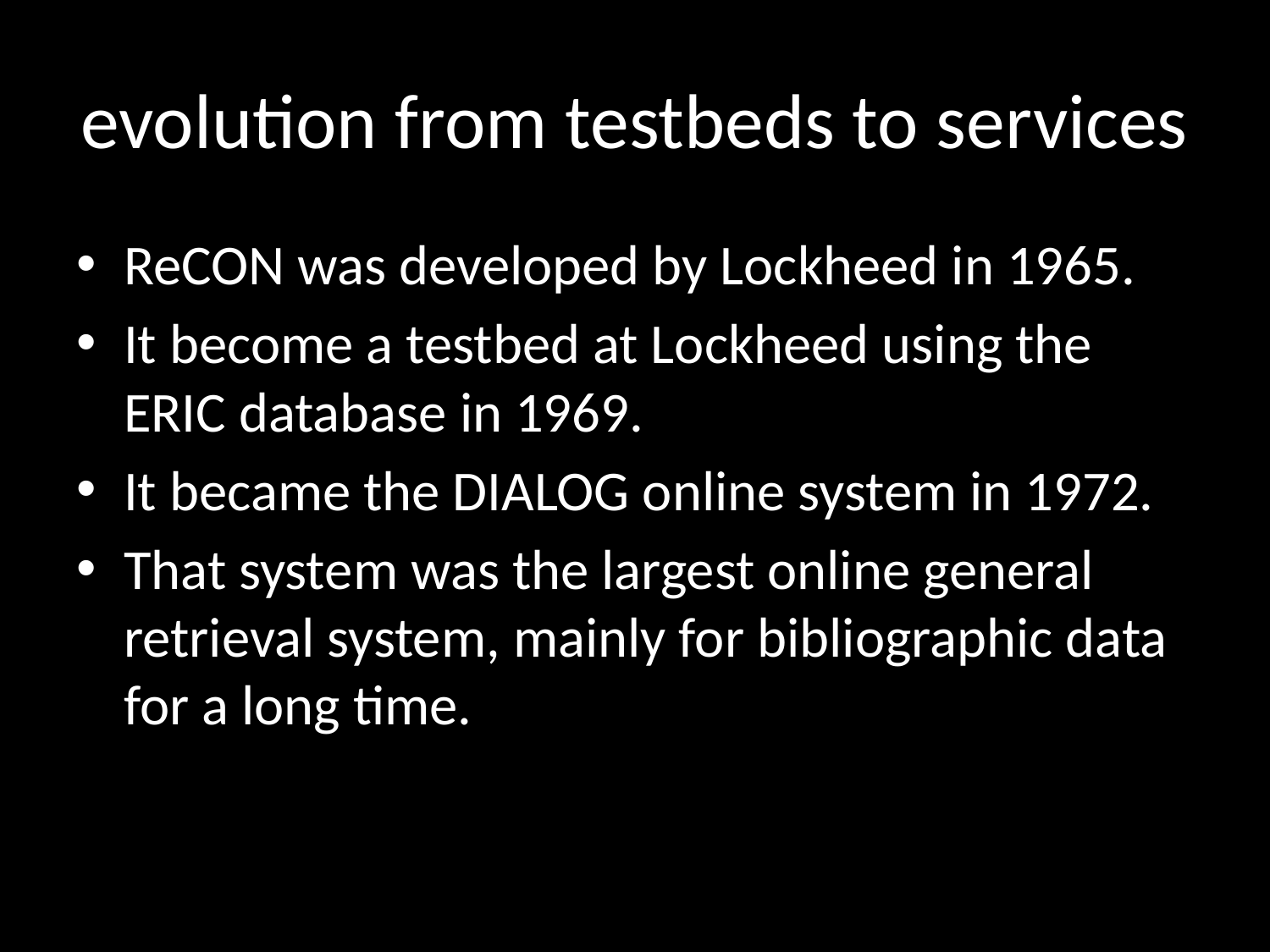

# evolution from testbeds to services
ReCON was developed by Lockheed in 1965.
It become a testbed at Lockheed using the ERIC database in 1969.
It became the DIALOG online system in 1972.
That system was the largest online general retrieval system, mainly for bibliographic data for a long time.